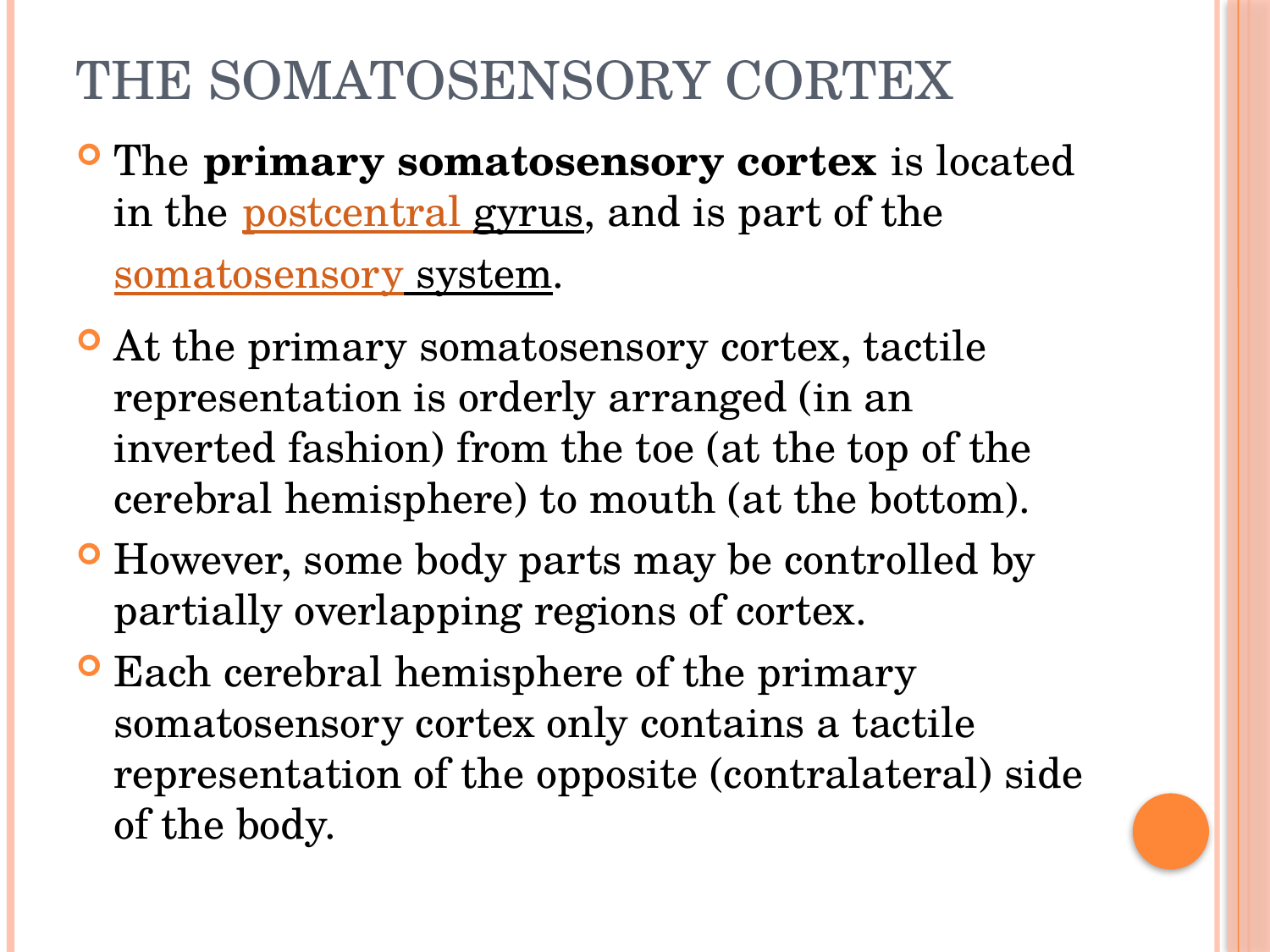

# THE SOMATOSENSORY CORTEX
The primary somatosensory cortex is located in the postcentral gyrus, and is part of the somatosensory system.
At the primary somatosensory cortex, tactile representation is orderly arranged (in an inverted fashion) from the toe (at the top of the cerebral hemisphere) to mouth (at the bottom).
However, some body parts may be controlled by partially overlapping regions of cortex.
Each cerebral hemisphere of the primary somatosensory cortex only contains a tactile representation of the opposite (contralateral) side of the body.